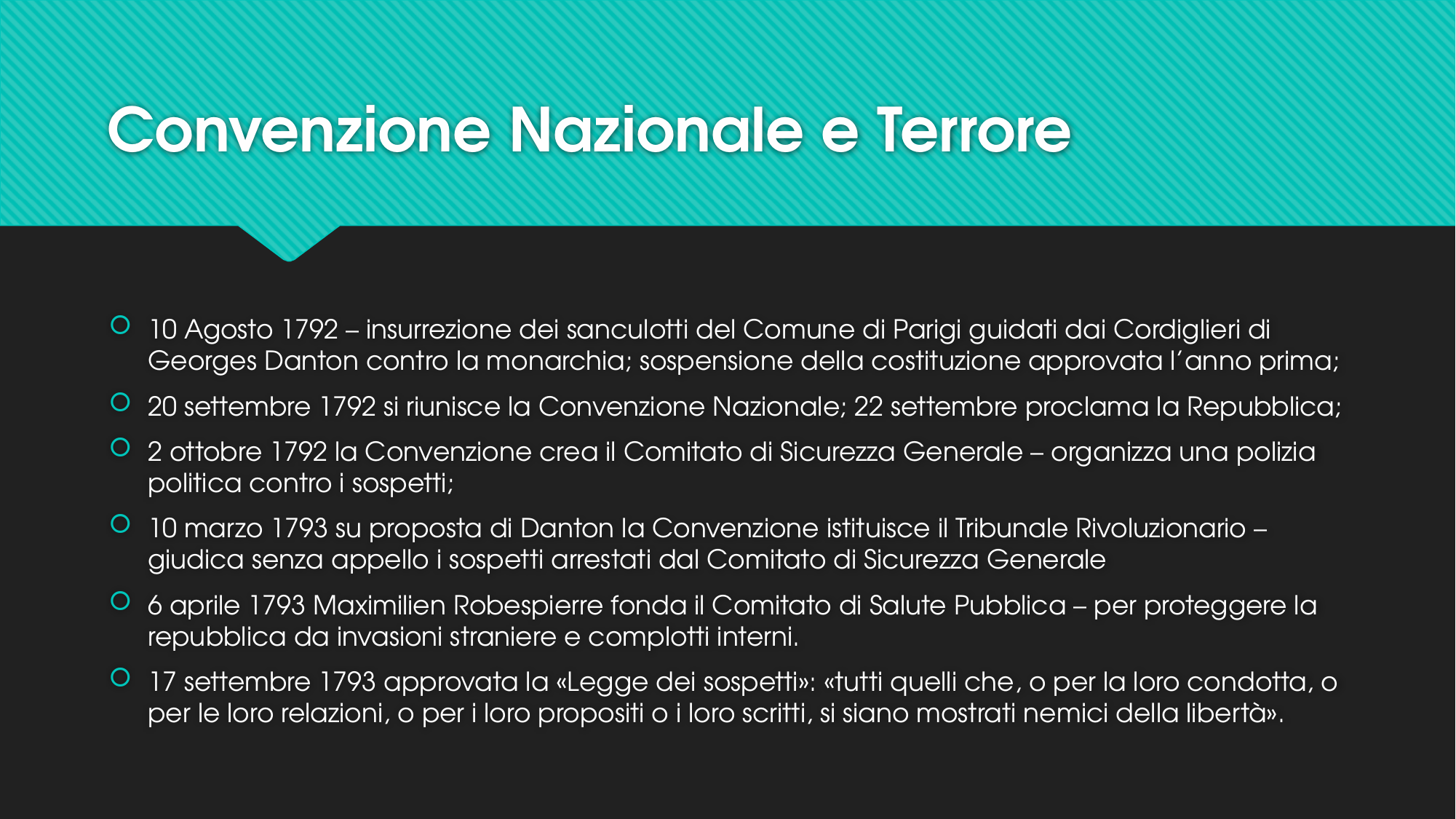

# Convenzione Nazionale e Terrore
10 Agosto 1792 – insurrezione dei sanculotti del Comune di Parigi guidati dai Cordiglieri di Georges Danton contro la monarchia; sospensione della costituzione approvata l’anno prima;
20 settembre 1792 si riunisce la Convenzione Nazionale; 22 settembre proclama la Repubblica;
2 ottobre 1792 la Convenzione crea il Comitato di Sicurezza Generale – organizza una polizia politica contro i sospetti;
10 marzo 1793 su proposta di Danton la Convenzione istituisce il Tribunale Rivoluzionario – giudica senza appello i sospetti arrestati dal Comitato di Sicurezza Generale
6 aprile 1793 Maximilien Robespierre fonda il Comitato di Salute Pubblica – per proteggere la repubblica da invasioni straniere e complotti interni.
17 settembre 1793 approvata la «Legge dei sospetti»: «tutti quelli che, o per la loro condotta, o per le loro relazioni, o per i loro propositi o i loro scritti, si siano mostrati nemici della libertà».